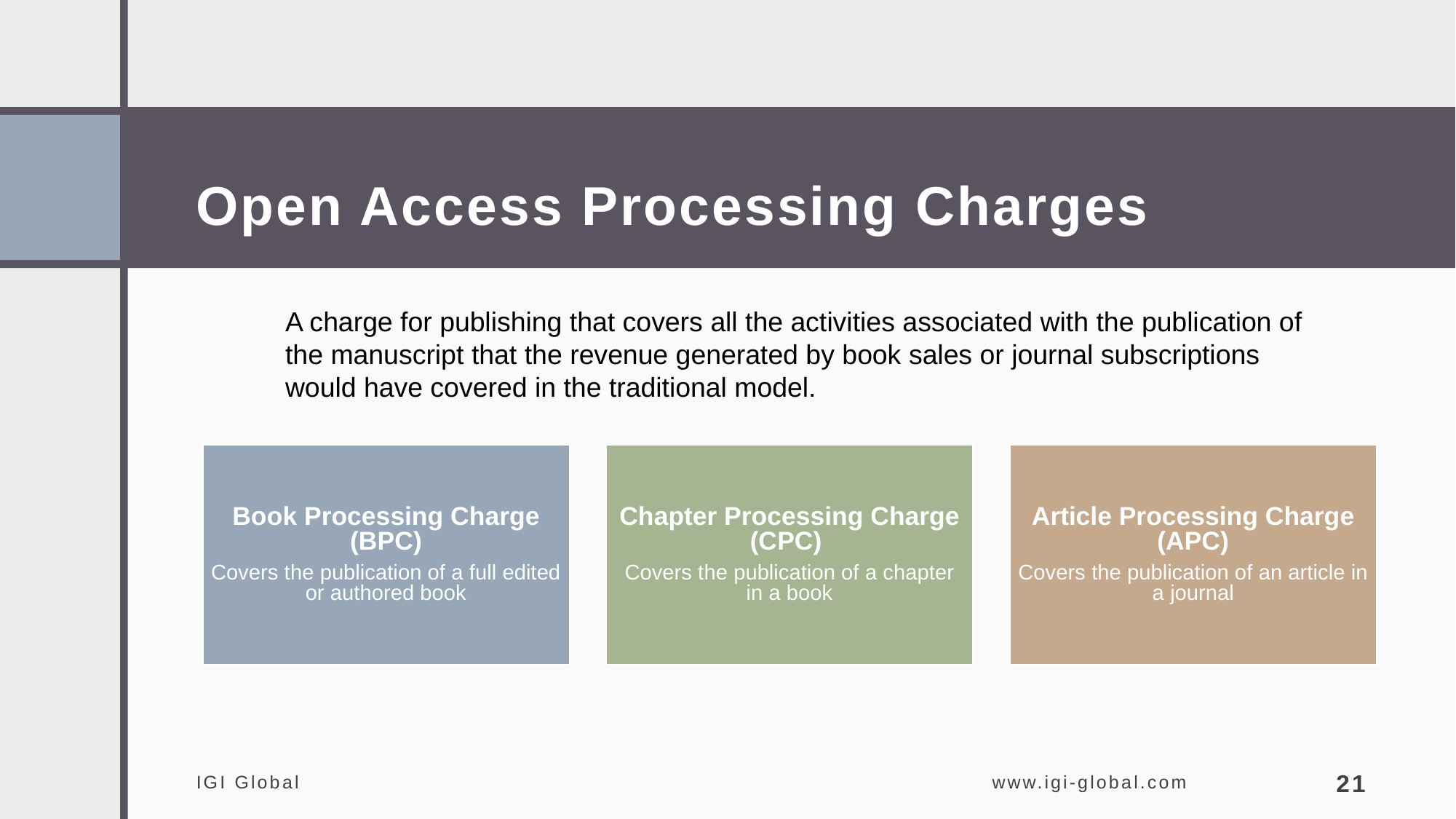

# Open Access Processing Charges

A charge for publishing that covers all the activities associated with the publication of the manuscript that the revenue generated by book sales or journal subscriptions would have covered in the traditional model.

Book Processing Charge (BPC)
Covers the publication of a full edited or authored book
Chapter Processing Charge (CPC)
Covers the publication of a chapter in a book
Article Processing Charge (APC)
Covers the publication of an article in a journal

IGI Global
www.igi-global.com
21